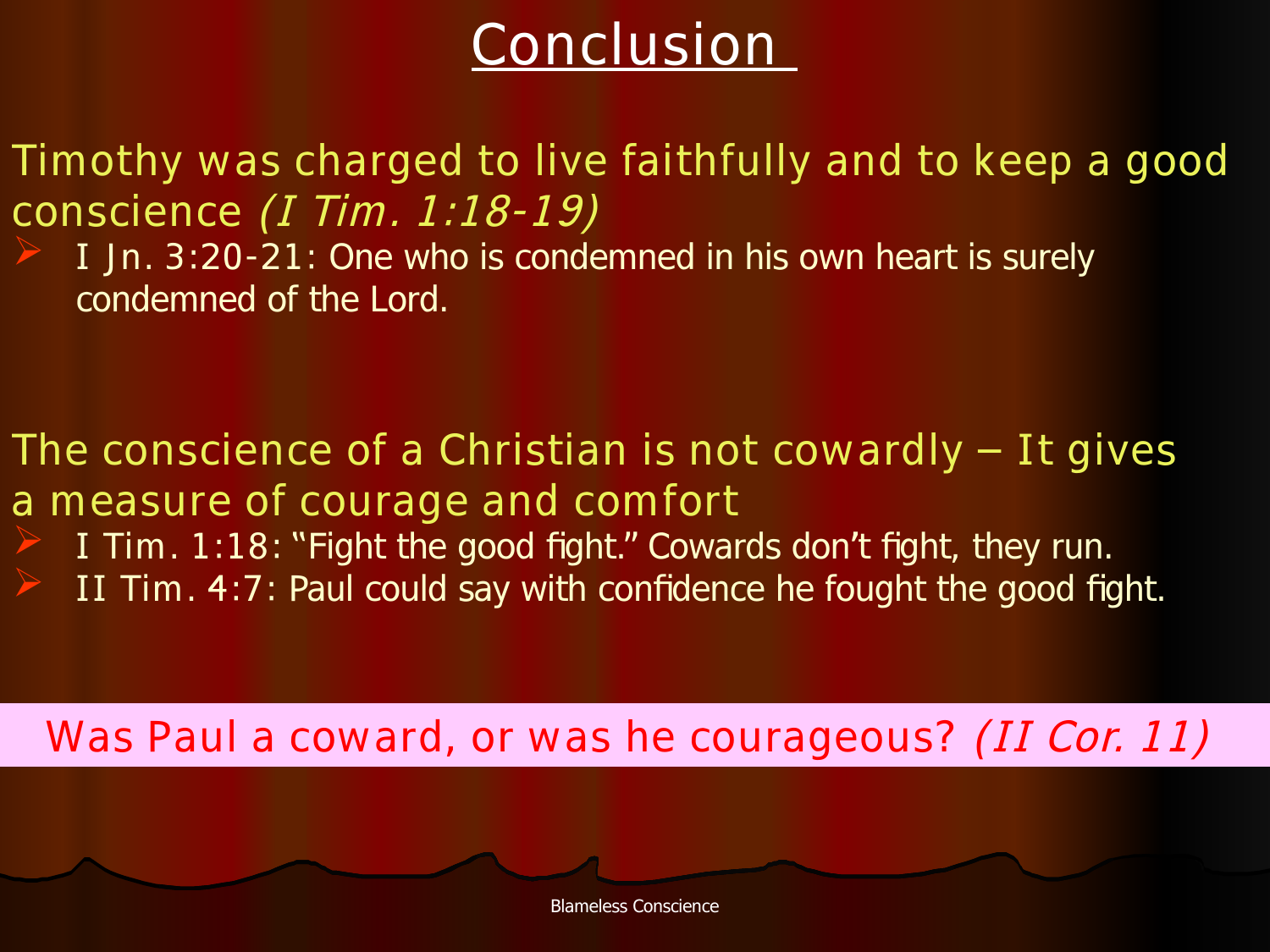

# Conclusion
Timothy was charged to live faithfully and to keep a good
conscience (I Tim. 1:18-19)
I Jn. 3:20-21: One who is condemned in his own heart is surely condemned of the Lord.
The conscience of a Christian is not cowardly – It gives
a measure of courage and comfort
I Tim. 1:18: “Fight the good fight.” Cowards don’t fight, they run.
II Tim. 4:7: Paul could say with confidence he fought the good fight.
Was Paul a coward, or was he courageous? (II Cor. 11)
Blameless Conscience